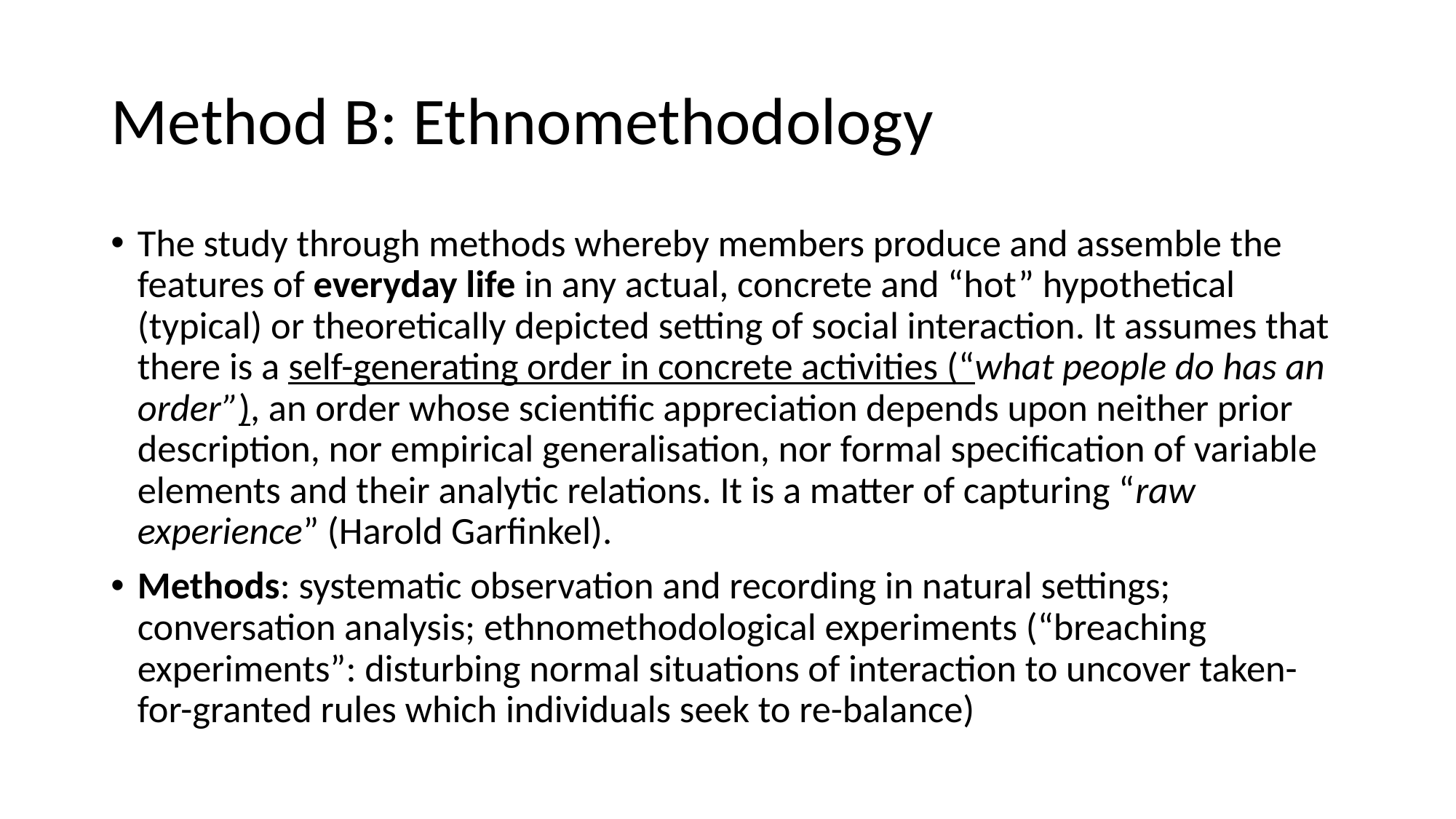

# Method B: Ethnomethodology
The study through methods whereby members produce and assemble the features of everyday life in any actual, concrete and “hot” hypothetical (typical) or theoretically depicted setting of social interaction. It assumes that there is a self-generating order in concrete activities (“what people do has an order”), an order whose scientific appreciation depends upon neither prior description, nor empirical generalisation, nor formal specification of variable elements and their analytic relations. It is a matter of capturing “raw experience” (Harold Garfinkel).
Methods: systematic observation and recording in natural settings; conversation analysis; ethnomethodological experiments (“breaching experiments”: disturbing normal situations of interaction to uncover taken-for-granted rules which individuals seek to re-balance)